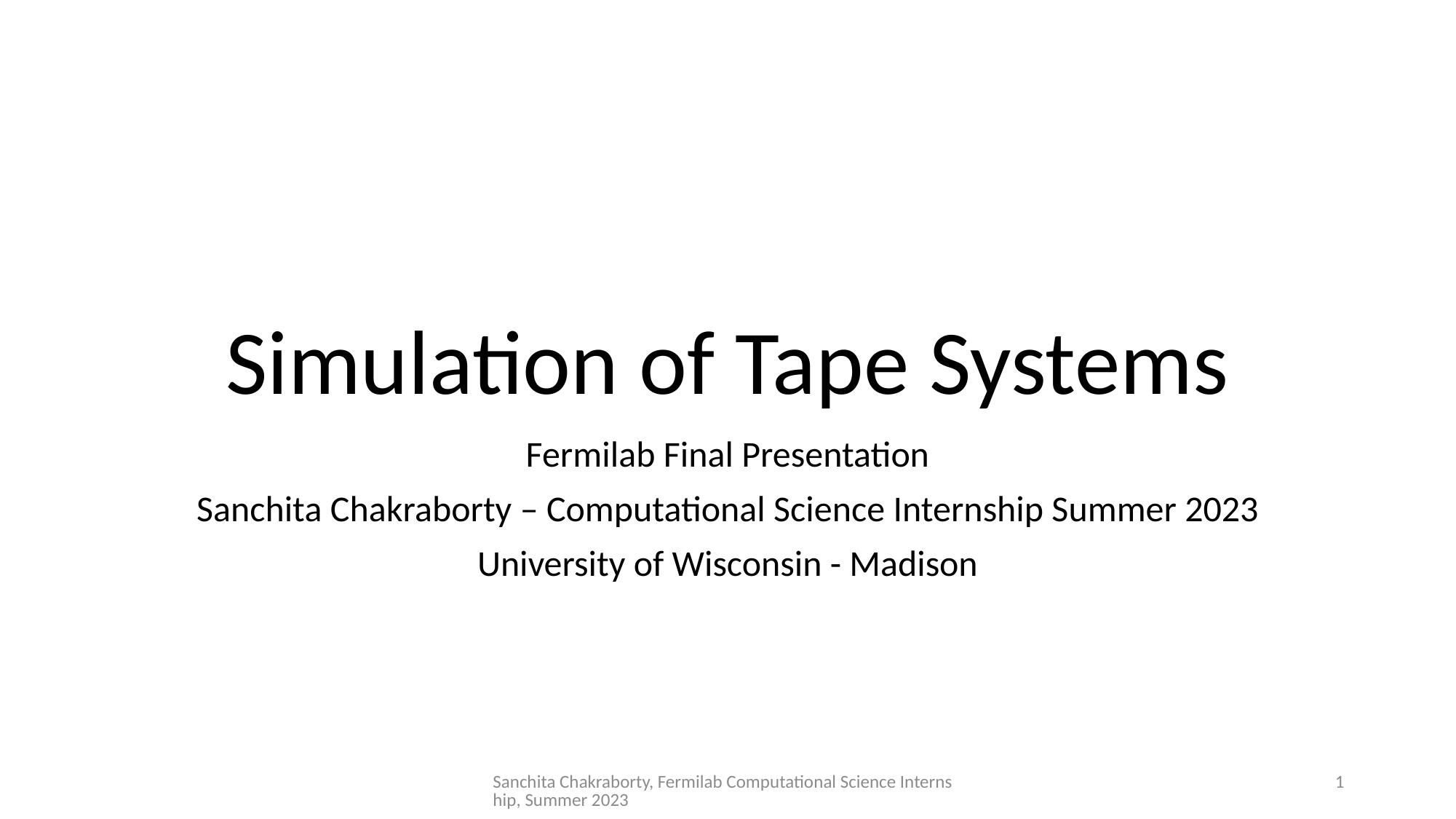

# Simulation of Tape Systems
Fermilab Final Presentation
Sanchita Chakraborty – Computational Science Internship Summer 2023
University of Wisconsin - Madison
Sanchita Chakraborty, Fermilab Computational Science Internship, Summer 2023
1